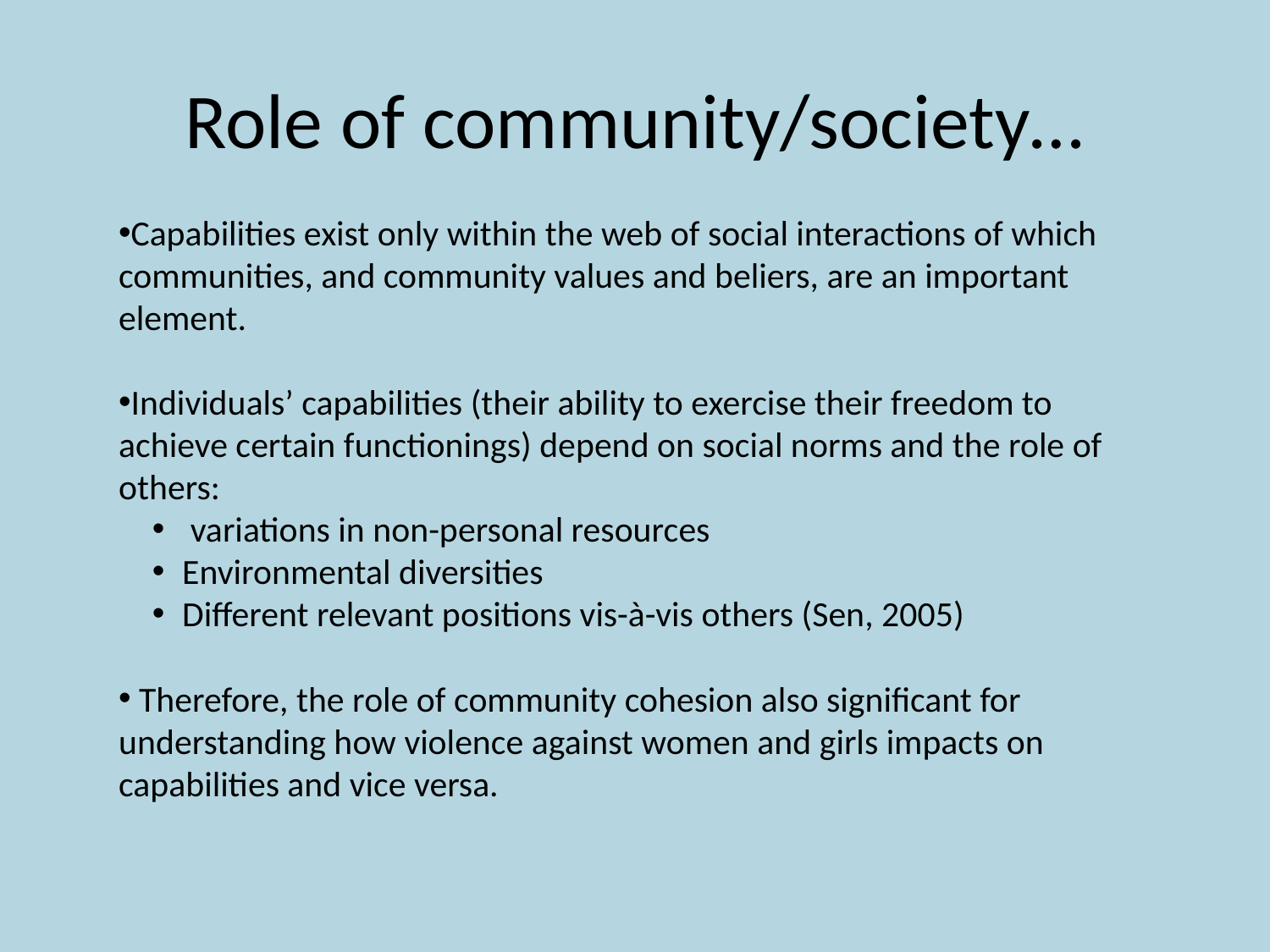

# Role of community/society…

Capabilities exist only within the web of social interactions of which communities, and community values and beliers, are an important element.

Individuals’ capabilities (their ability to exercise their freedom to achieve certain functionings) depend on social norms and the role of others:
 variations in non-personal resources
Environmental diversities
Different relevant positions vis-à-vis others (Sen, 2005)

 Therefore, the role of community cohesion also significant for understanding how violence against women and girls impacts on capabilities and vice versa.